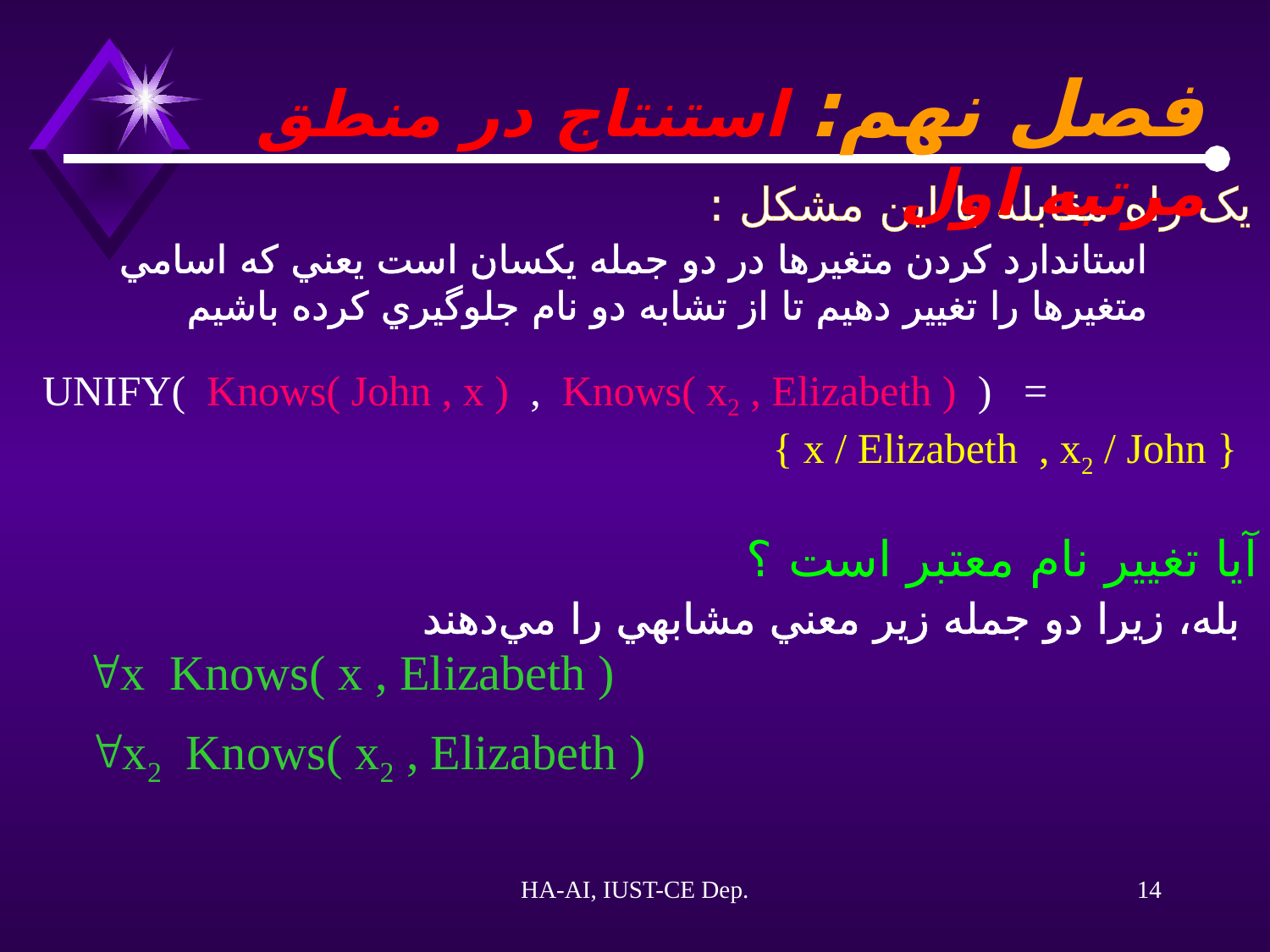

فصل نهم: استنتاج در منطق مرتبه اول
يک راه مقابله با اين مشکل :
استاندارد کردن متغيرها در دو جمله يکسان است يعني که اسامي متغيرها را تغيير دهيم تا از تشابه دو نام جلوگيري کرده باشيم
UNIFY(  Knows( John , x )  ,  Knows( x2 , Elizabeth )  )   =
					         { x / Elizabeth  , x2 / John }
آيا تغيير نام معتبر است ؟
بله، زيرا دو جمله زير معني مشابهي را مي‌دهند
∀x  Knows( x , Elizabeth )
∀x2  Knows( x2 , Elizabeth )
HA-AI, IUST-CE Dep.
14